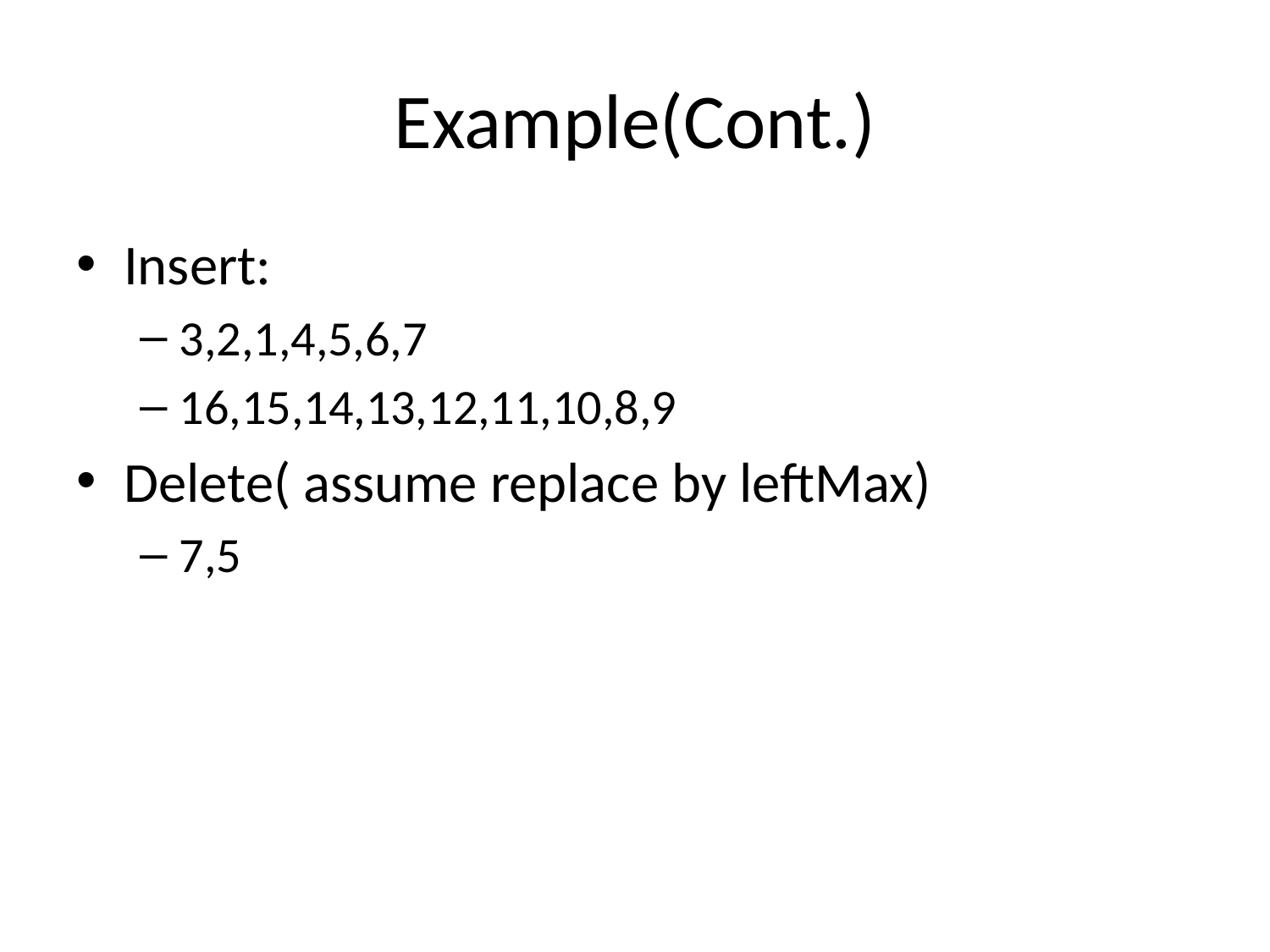

# Example(Cont.)
Insert:
3,2,1,4,5,6,7
16,15,14,13,12,11,10,8,9
Delete( assume replace by leftMax)
7,5